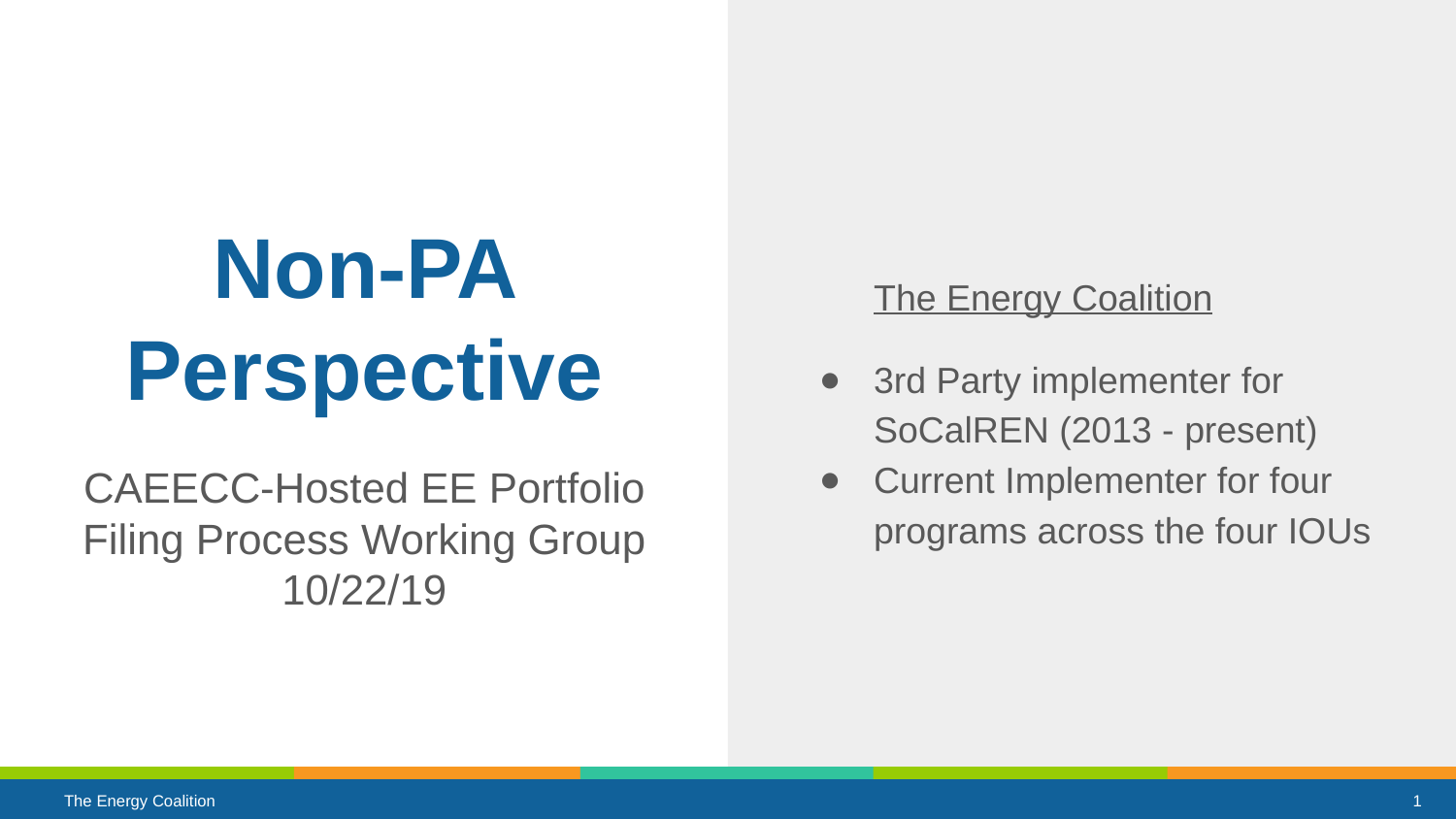

The Energy Coalition
3rd Party implementer for SoCalREN (2013 - present)
Current Implementer for four programs across the four IOUs
# Non-PA Perspective
CAEECC-Hosted EE Portfolio Filing Process Working Group
10/22/19
1